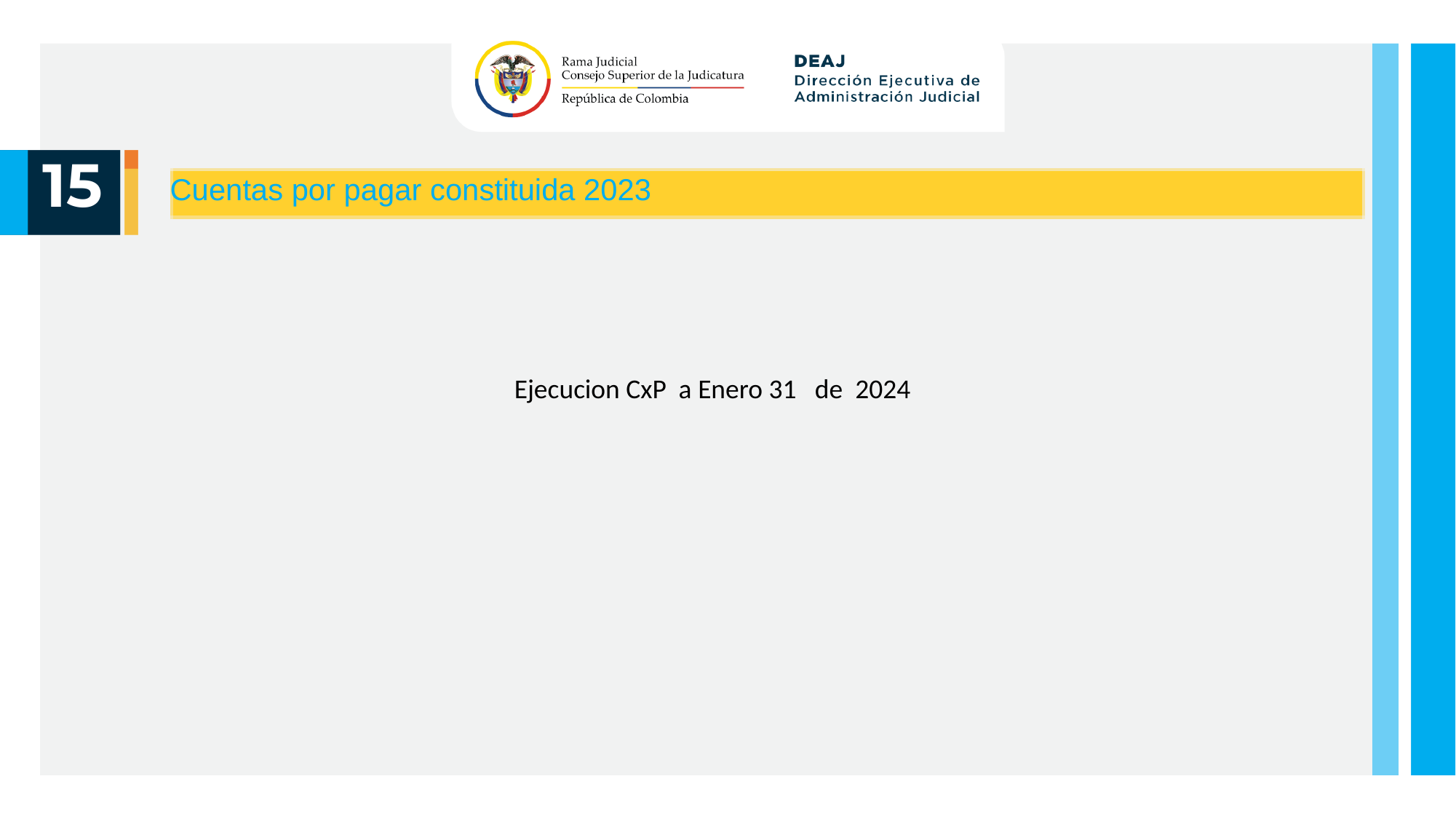

15
Cuentas por pagar constituida 2023
Ejecucion CxP  a Enero 31   de  2024
Unidad de Presupuesto / Ejecucion Presupuestal